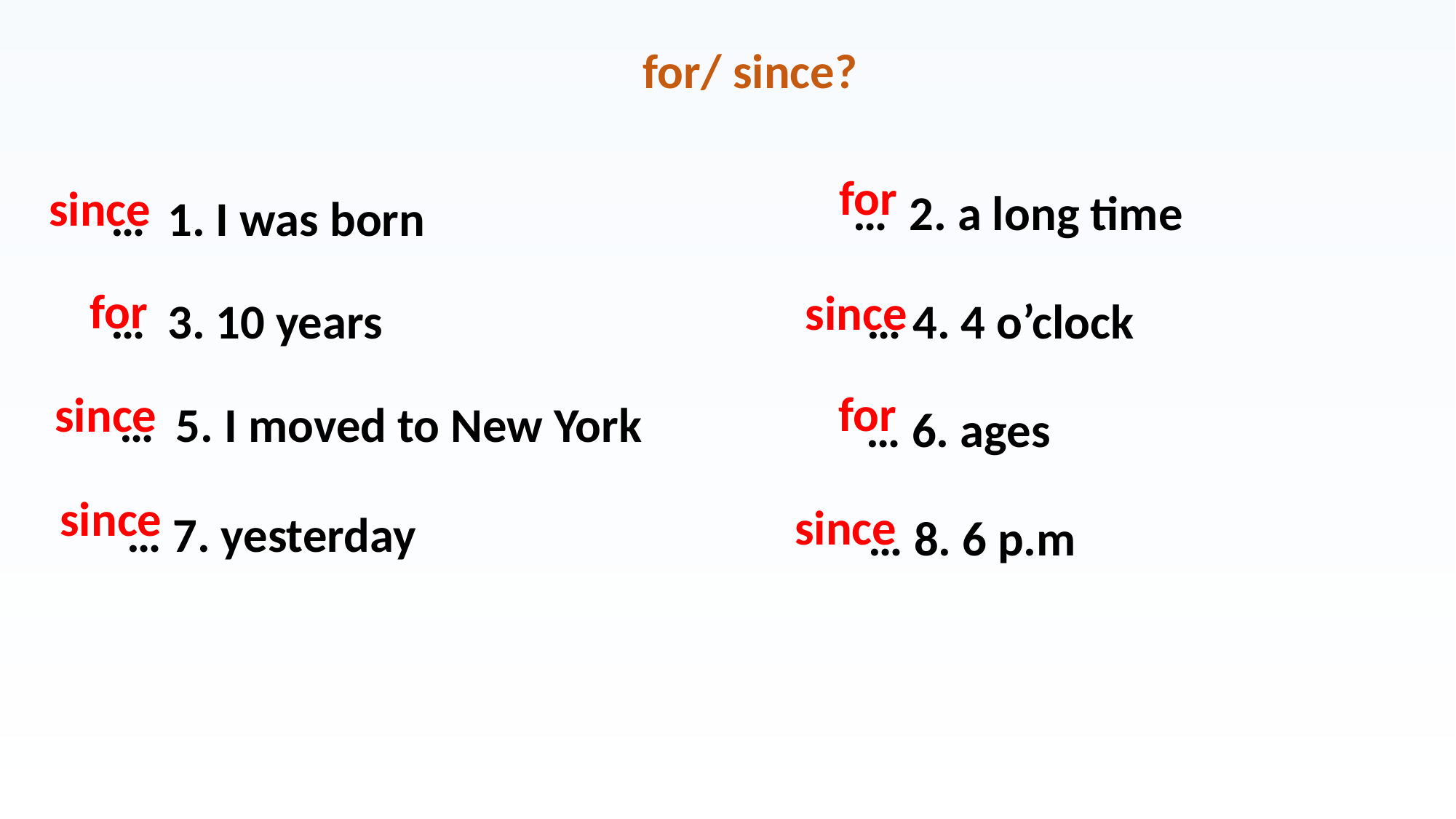

for/ since?

for
since
…  2. a long time
…  1. I was born
for
since
…  3. 10 years
… 4. 4 o’clock
for
since
…  5. I moved to New York
… 6. ages
since
since
… 7. yesterday
… 8. 6 p.m